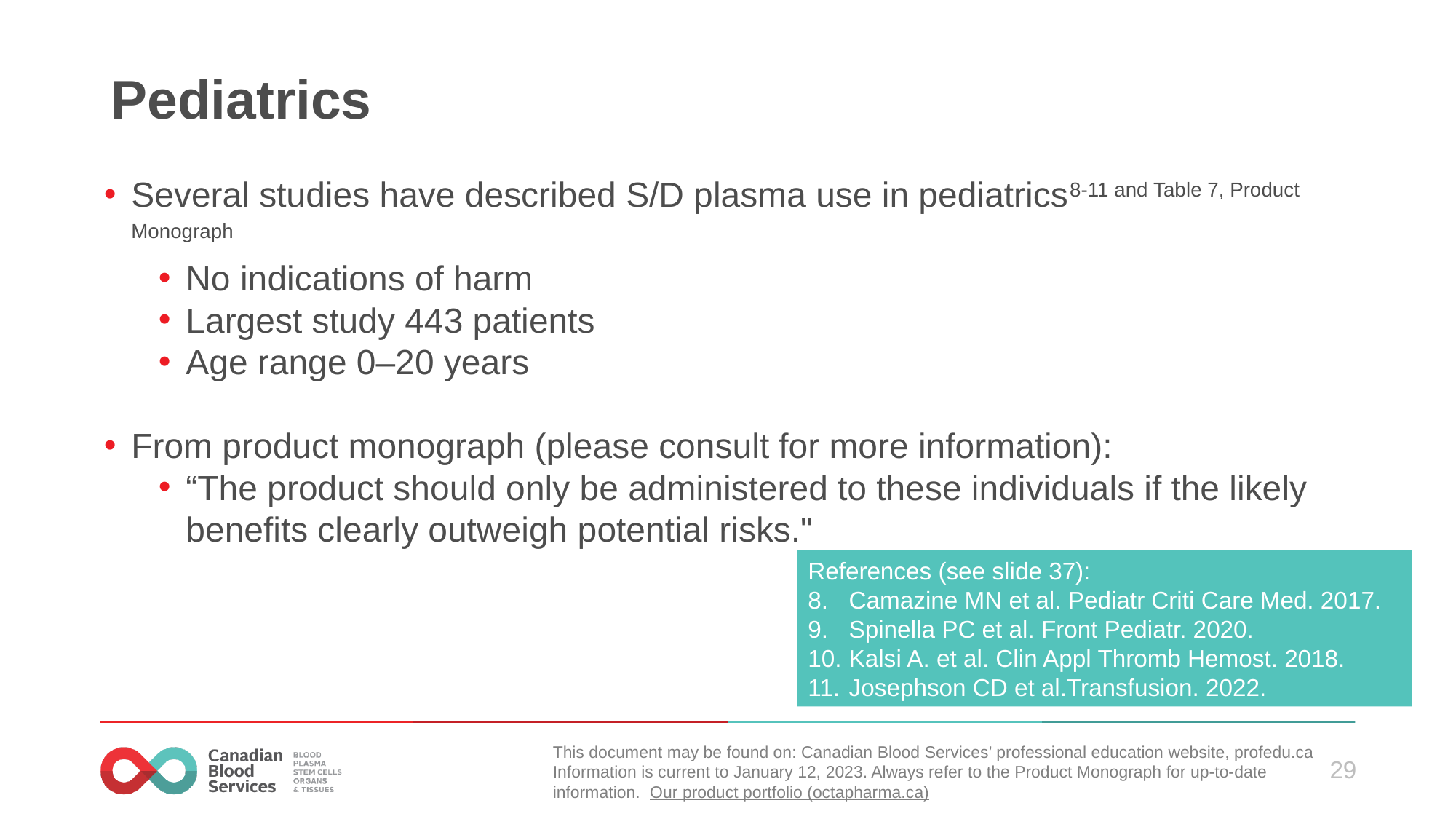

# Pediatrics
Several studies have described S/D plasma use in pediatrics8-11 and Table 7, Product Monograph
No indications of harm
Largest study 443 patients
Age range 0–20 years

From product monograph (please consult for more information):
“The product should only be administered to these individuals if the likely benefits clearly outweigh potential risks."
References (see slide 37):
Camazine MN et al. Pediatr Criti Care Med. 2017.
Spinella PC et al. Front Pediatr. 2020.
Kalsi A. et al. Clin Appl Thromb Hemost. 2018.
Josephson CD et al.Transfusion. 2022.
This document may be found on: Canadian Blood Services’ professional education website, profedu.ca​
Information is current to January 12, 2023. Always refer to the Product Monograph for up-to-date information.  Our product portfolio (octapharma.ca)​